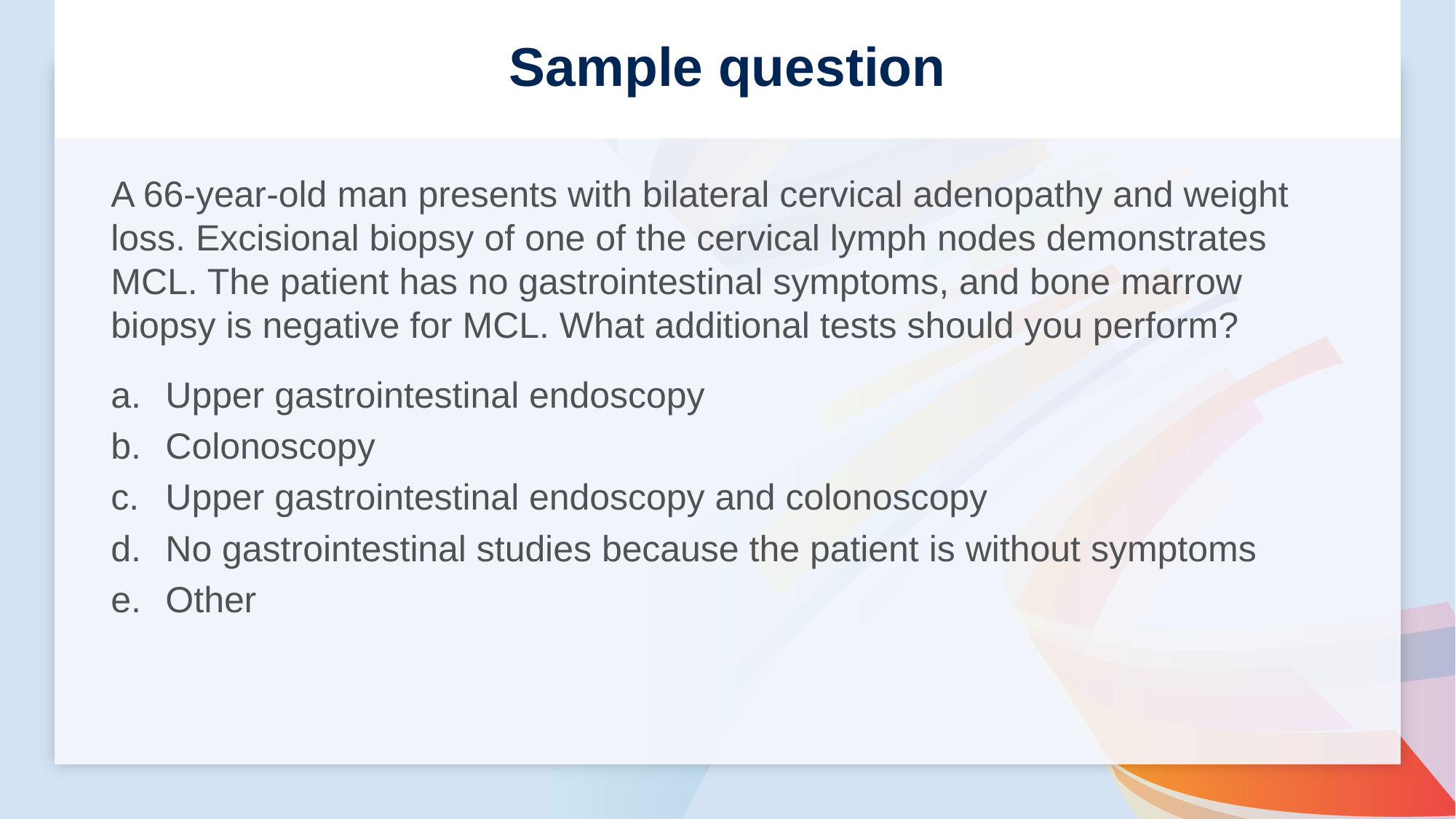

# Sample question
A 66-year-old man presents with bilateral cervical adenopathy and weight loss. Excisional biopsy of one of the cervical lymph nodes demonstrates MCL. The patient has no gastrointestinal symptoms, and bone marrow biopsy is negative for MCL. What additional tests should you perform?
Upper gastrointestinal endoscopy
Colonoscopy
Upper gastrointestinal endoscopy and colonoscopy
No gastrointestinal studies because the patient is without symptoms
Other